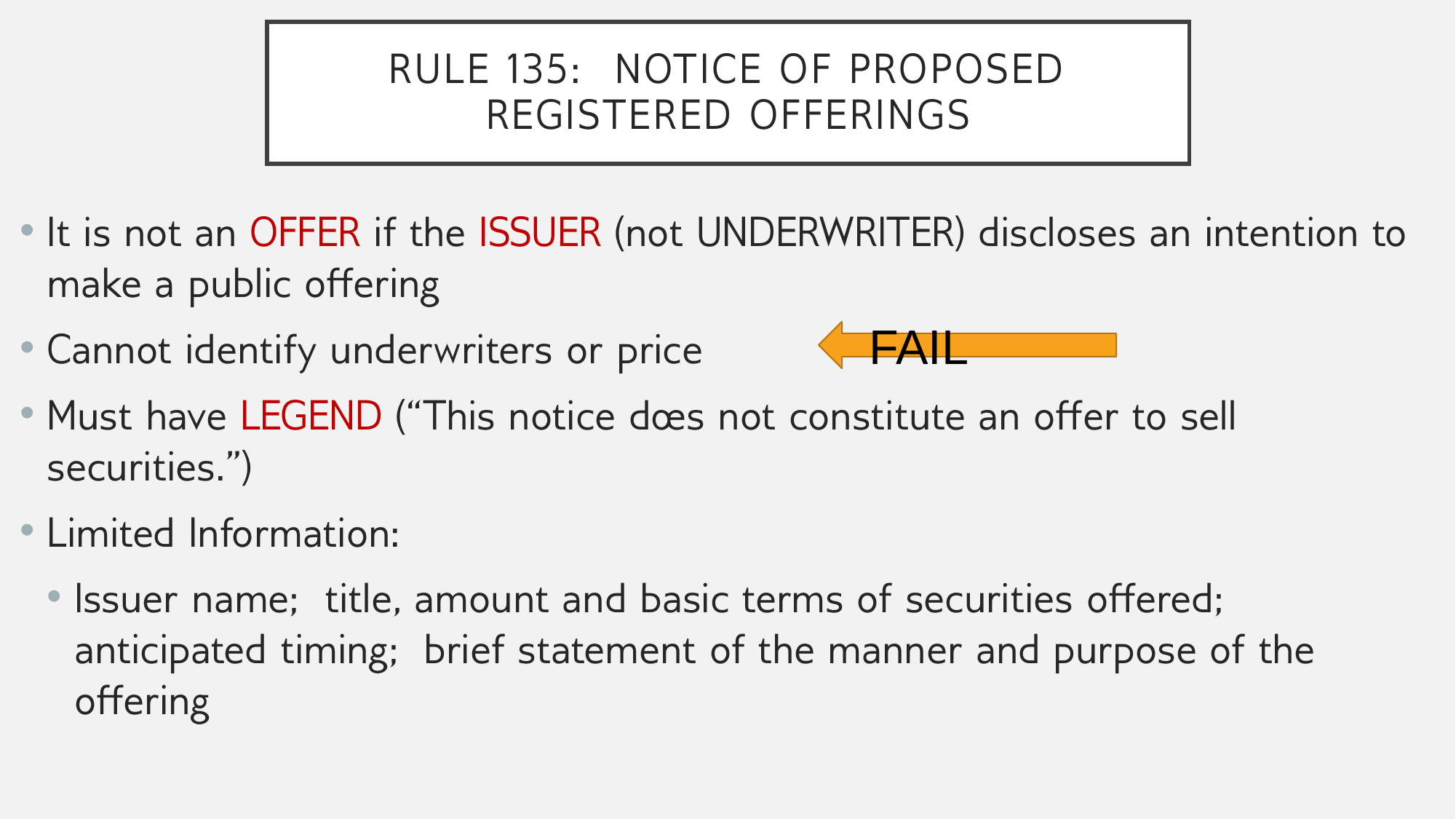

# Rule 135:  Notice of Proposed registered offerings
It is not an OFFER if the ISSUER (not UNDERWRITER) discloses an intention to make a public offering
Cannot identify underwriters or price
Must have LEGEND (“This notice does not constitute an offer to sell securities.”)
Limited Information:
Issuer name;  title, amount and basic terms of securities offered;  anticipated timing;  brief statement of the manner and purpose of the offering
FAIL